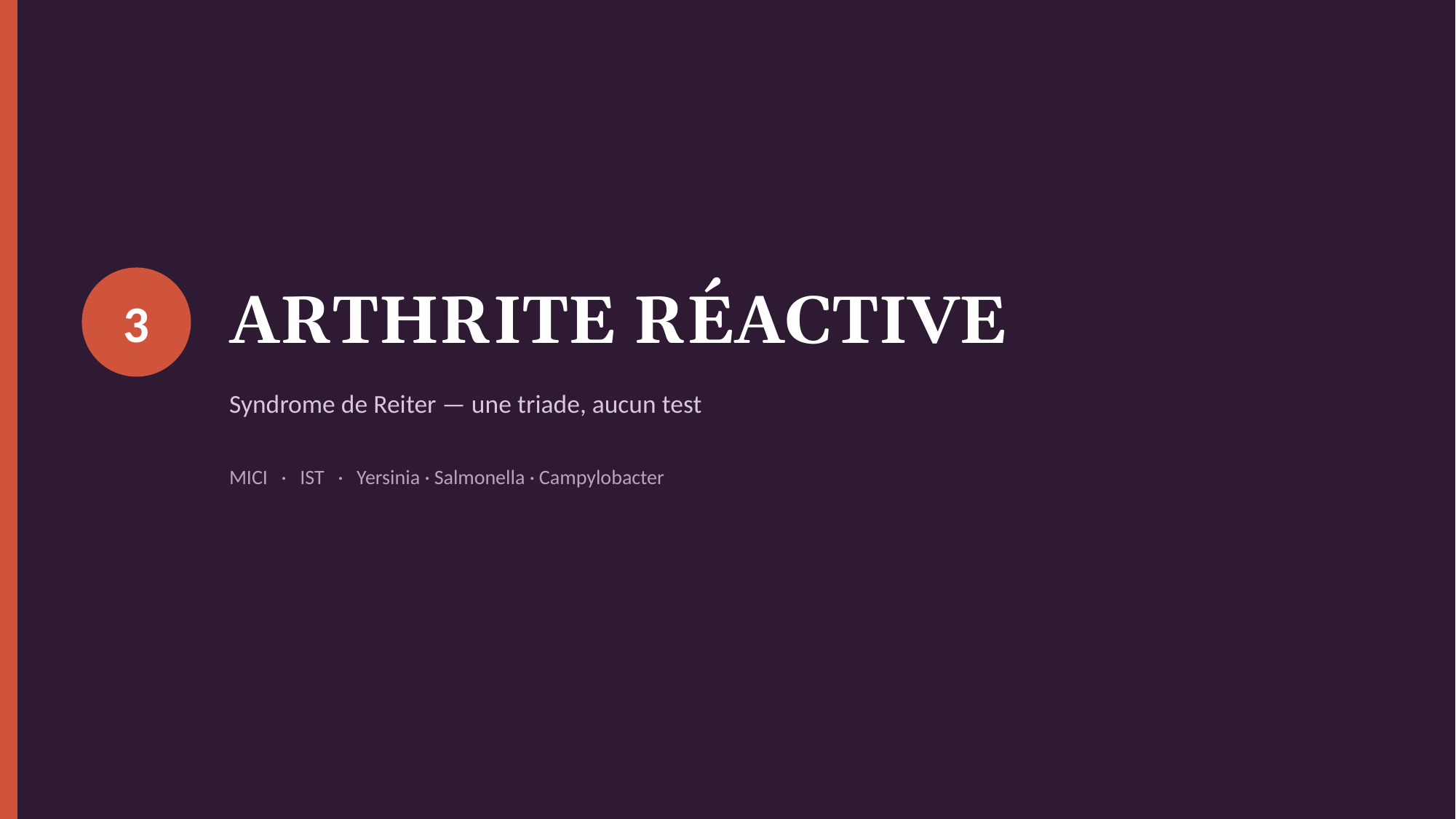

ARTHRITE RÉACTIVE

3
Syndrome de Reiter — une triade, aucun test
MICI   ·   IST   ·   Yersinia · Salmonella · Campylobacter